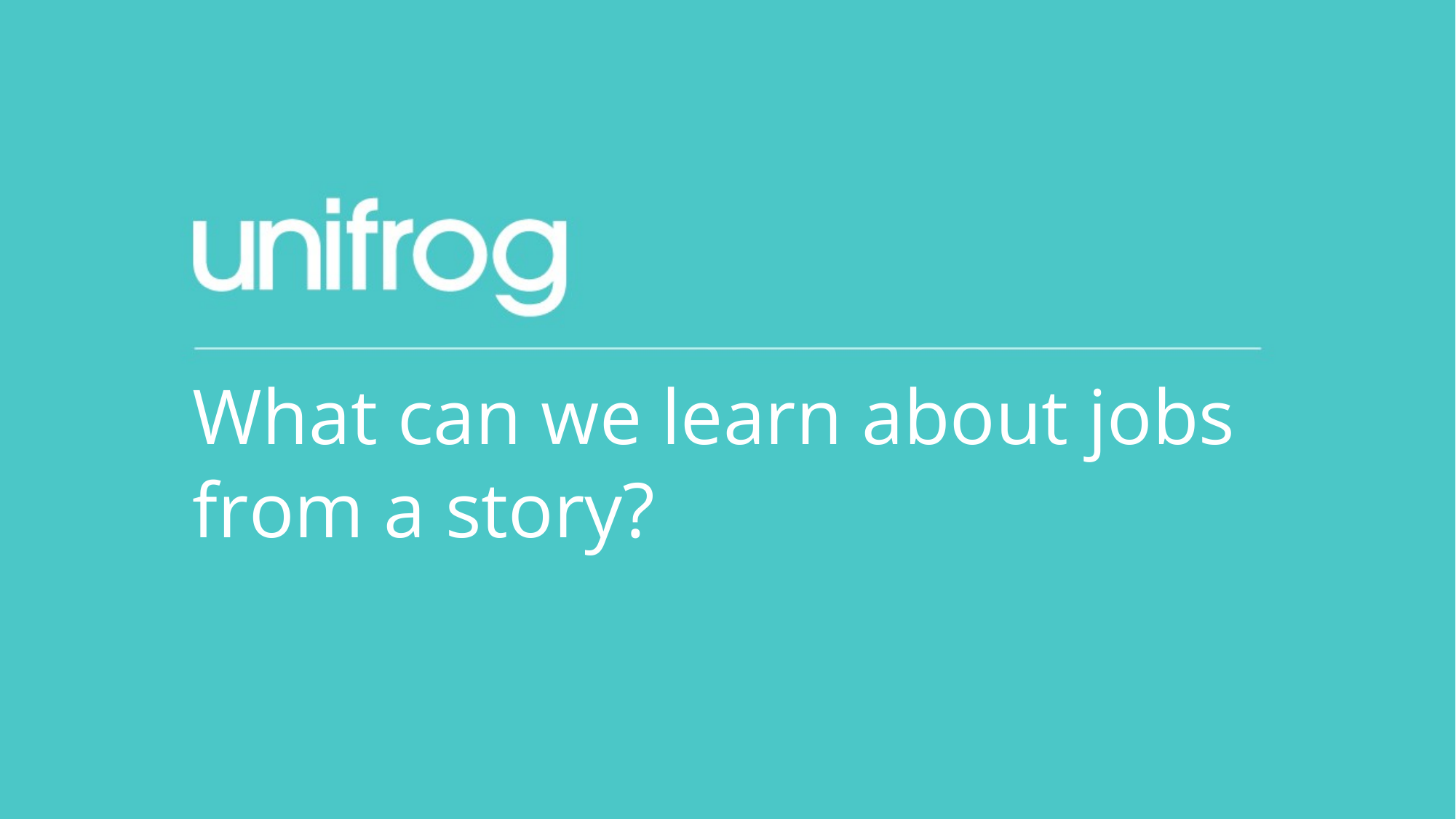

What can we learn about jobs from a story?